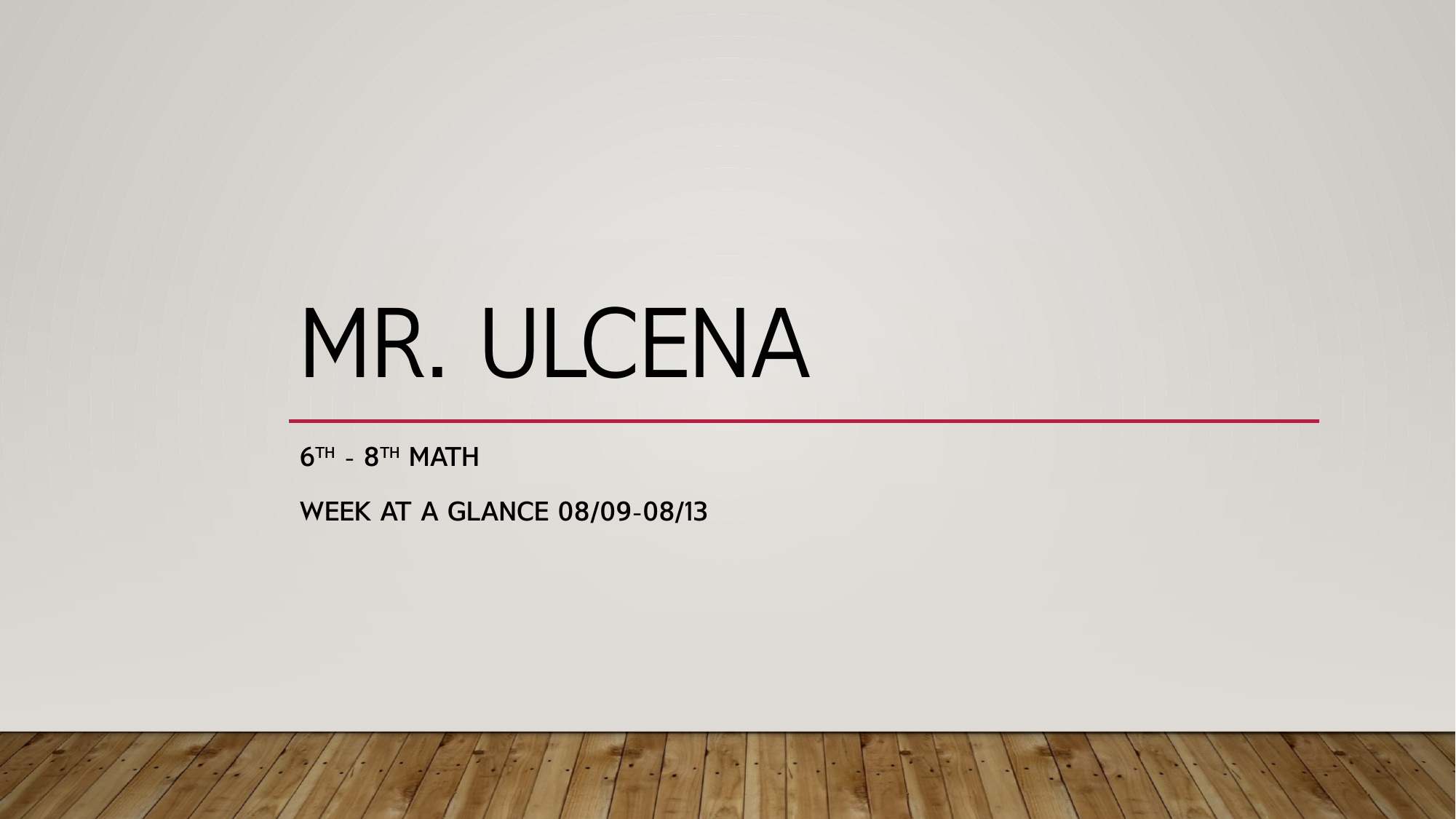

# Mr. Ulcena
6th - 8th Math
Week at a Glance 08/09-08/13